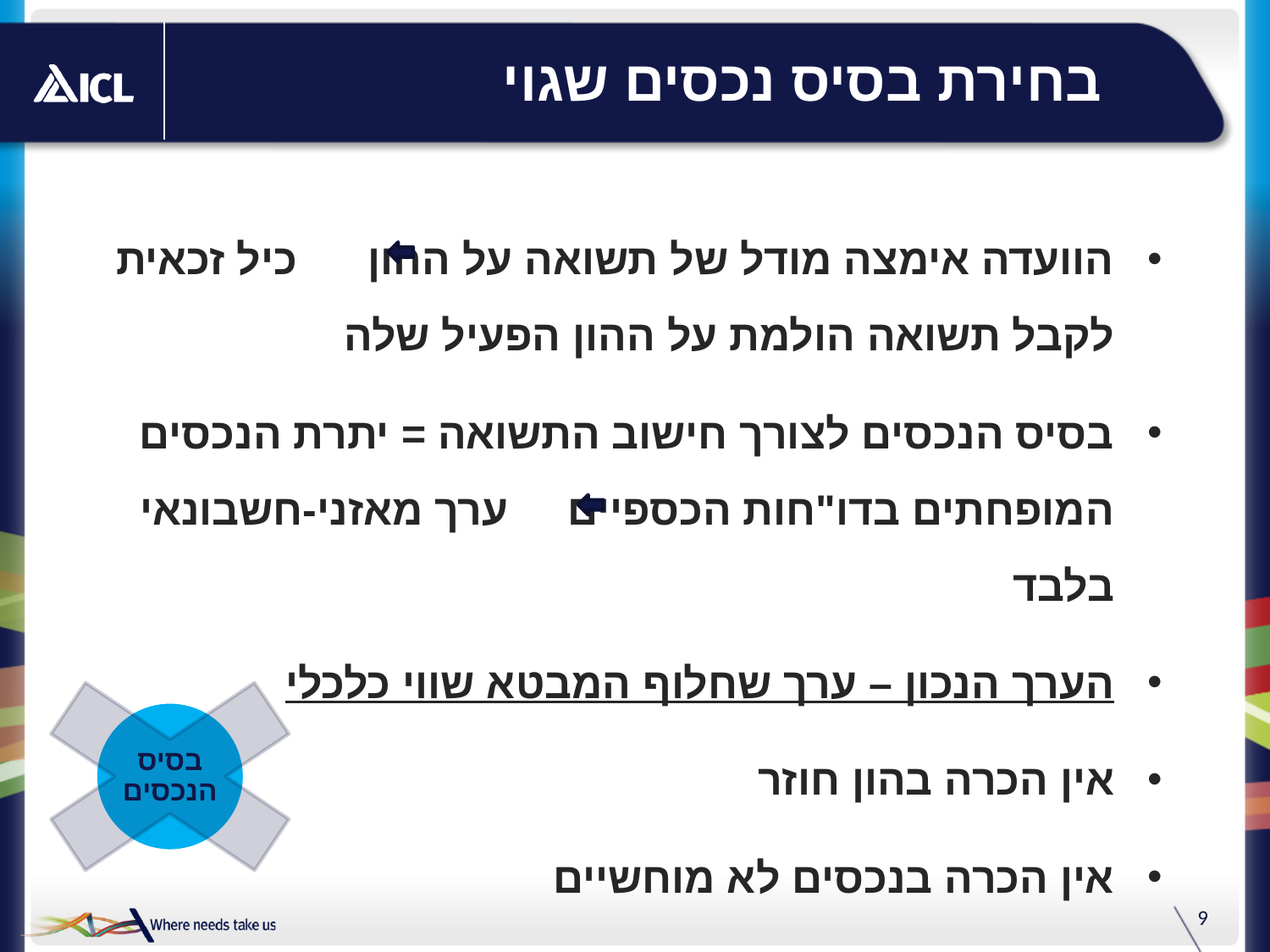

# בחירת בסיס נכסים שגוי
הוועדה אימצה מודל של תשואה על ההון      כיל זכאית לקבל תשואה הולמת על ההון הפעיל שלה
בסיס הנכסים לצורך חישוב התשואה = יתרת הנכסים המופחתים בדו"חות הכספיים     ערך מאזני-חשבונאי בלבד
הערך הנכון – ערך שחלוף המבטא שווי כלכלי
אין הכרה בהון חוזר
אין הכרה בנכסים לא מוחשיים

בסיס הנכסים
9